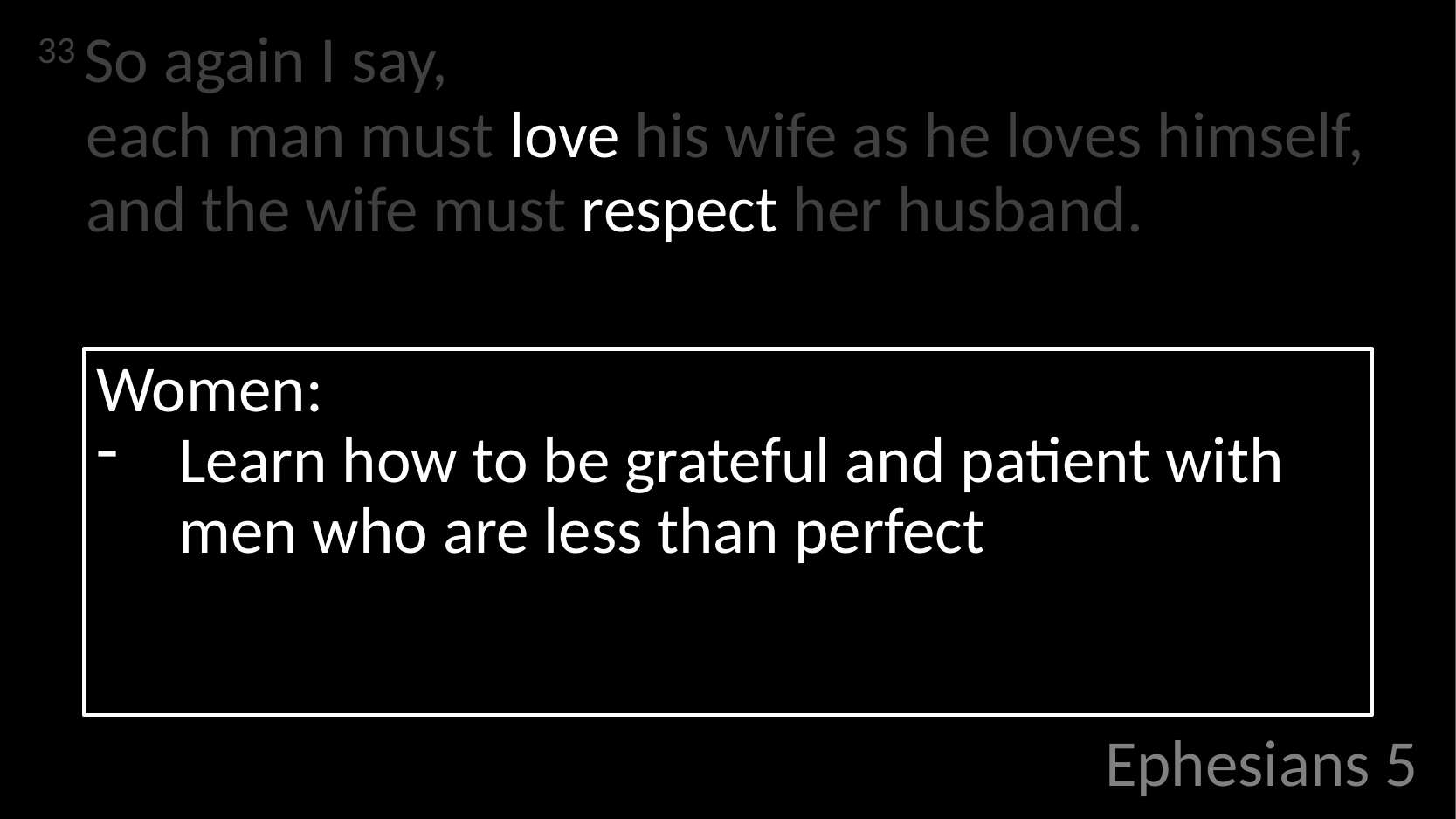

33 So again I say,
each man must love his wife as he loves himself, and the wife must respect her husband.

Women:
Learn how to be grateful and patient with men who are less than perfect

# Ephesians 5